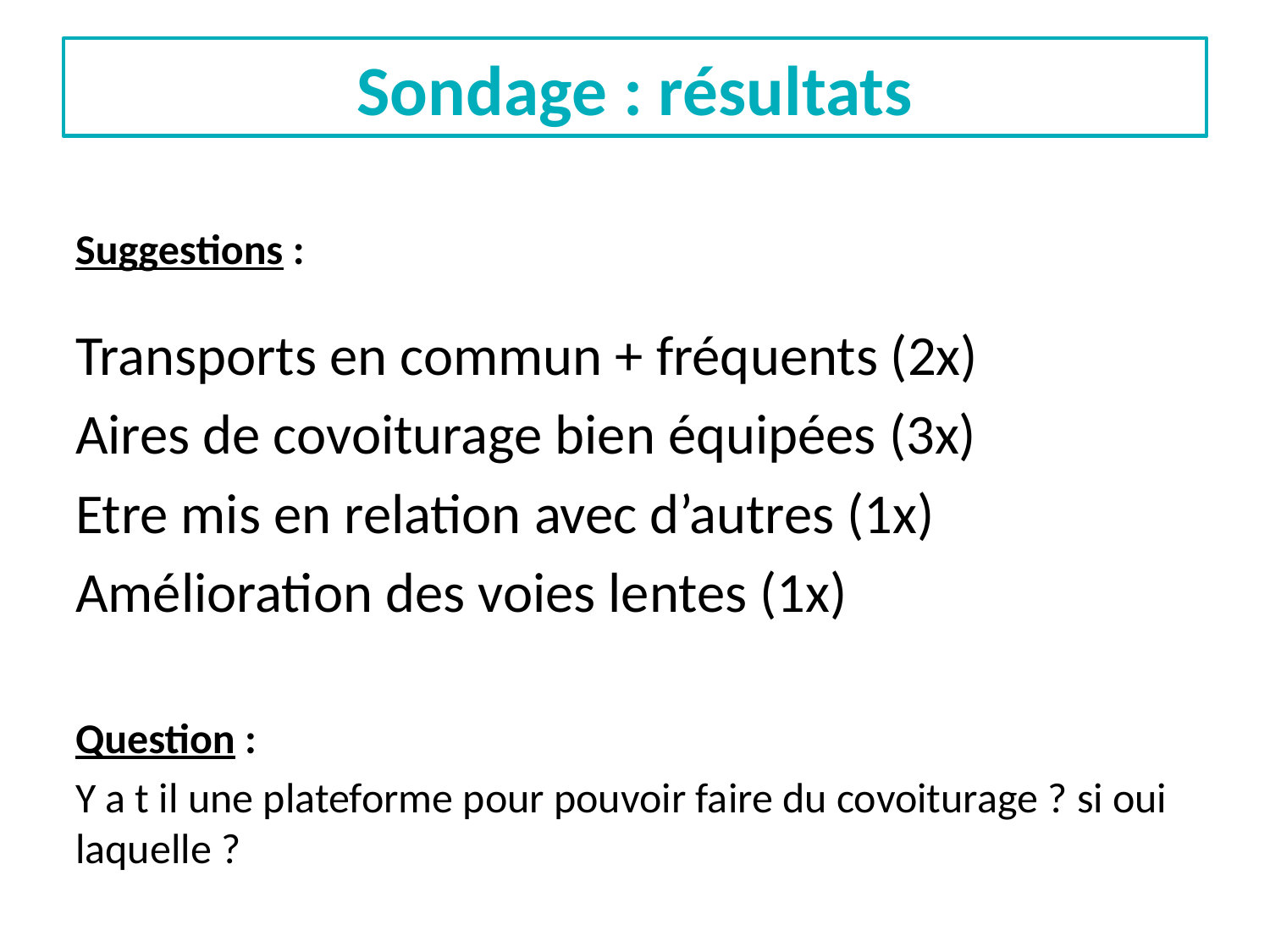

# Sondage : résultats

Suggestions :

Transports en commun + fréquents (2x)
Aires de covoiturage bien équipées (3x)
Etre mis en relation avec d’autres (1x)
Amélioration des voies lentes (1x)

Question :
Y a t il une plateforme pour pouvoir faire du covoiturage ? si oui laquelle ?